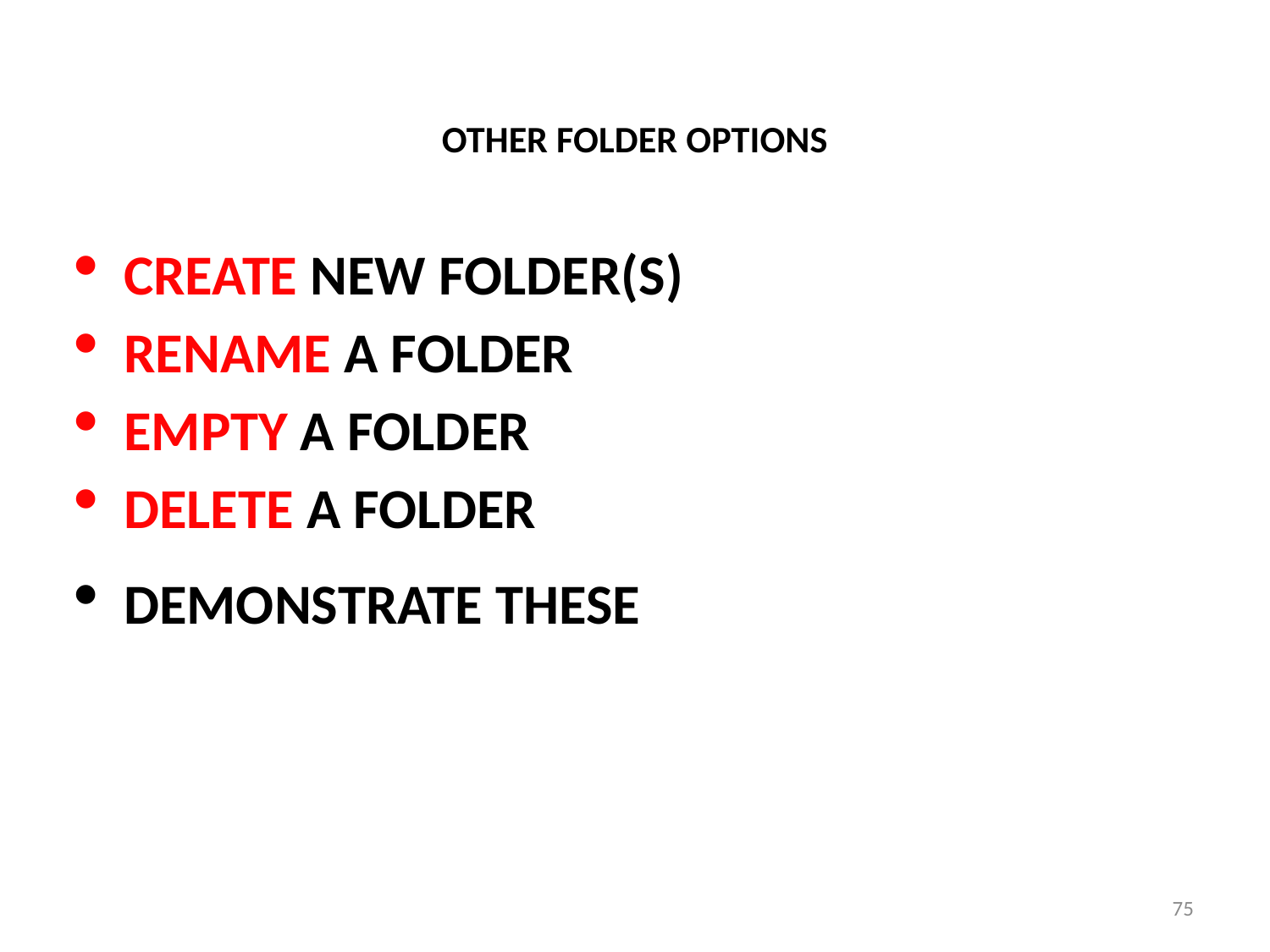

# OTHER FOLDER OPTIONS
CREATE NEW FOLDER(S)
RENAME A FOLDER
EMPTY A FOLDER
DELETE A FOLDER
DEMONSTRATE THESE

75